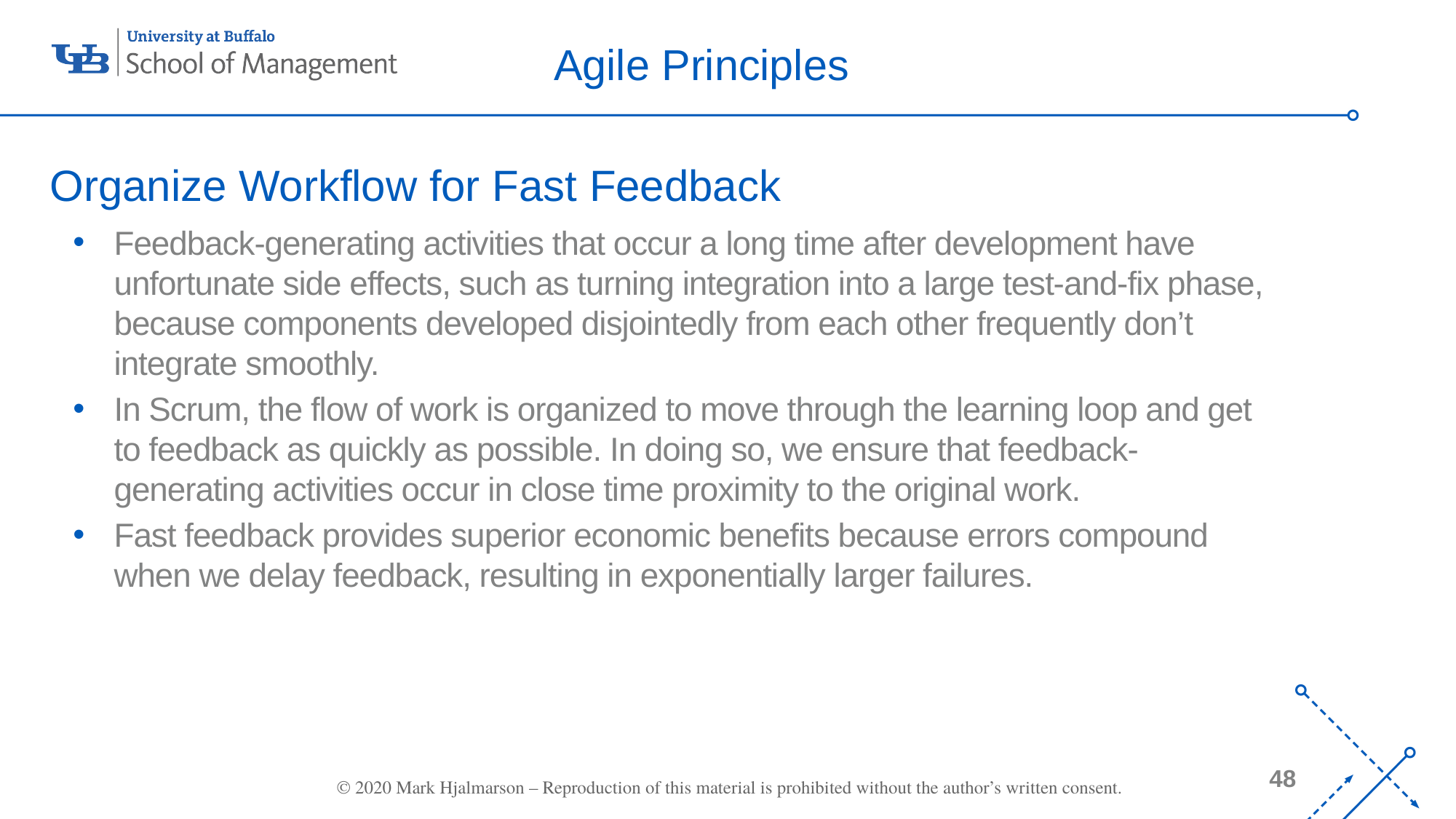

# Agile Principles
Organize Workflow for Fast Feedback
Feedback-generating activities that occur a long time after development have unfortunate side effects, such as turning integration into a large test-and-fix phase, because components developed disjointedly from each other frequently don’t integrate smoothly.
In Scrum, the flow of work is organized to move through the learning loop and get to feedback as quickly as possible. In doing so, we ensure that feedback-generating activities occur in close time proximity to the original work.
Fast feedback provides superior economic benefits because errors compound when we delay feedback, resulting in exponentially larger failures.